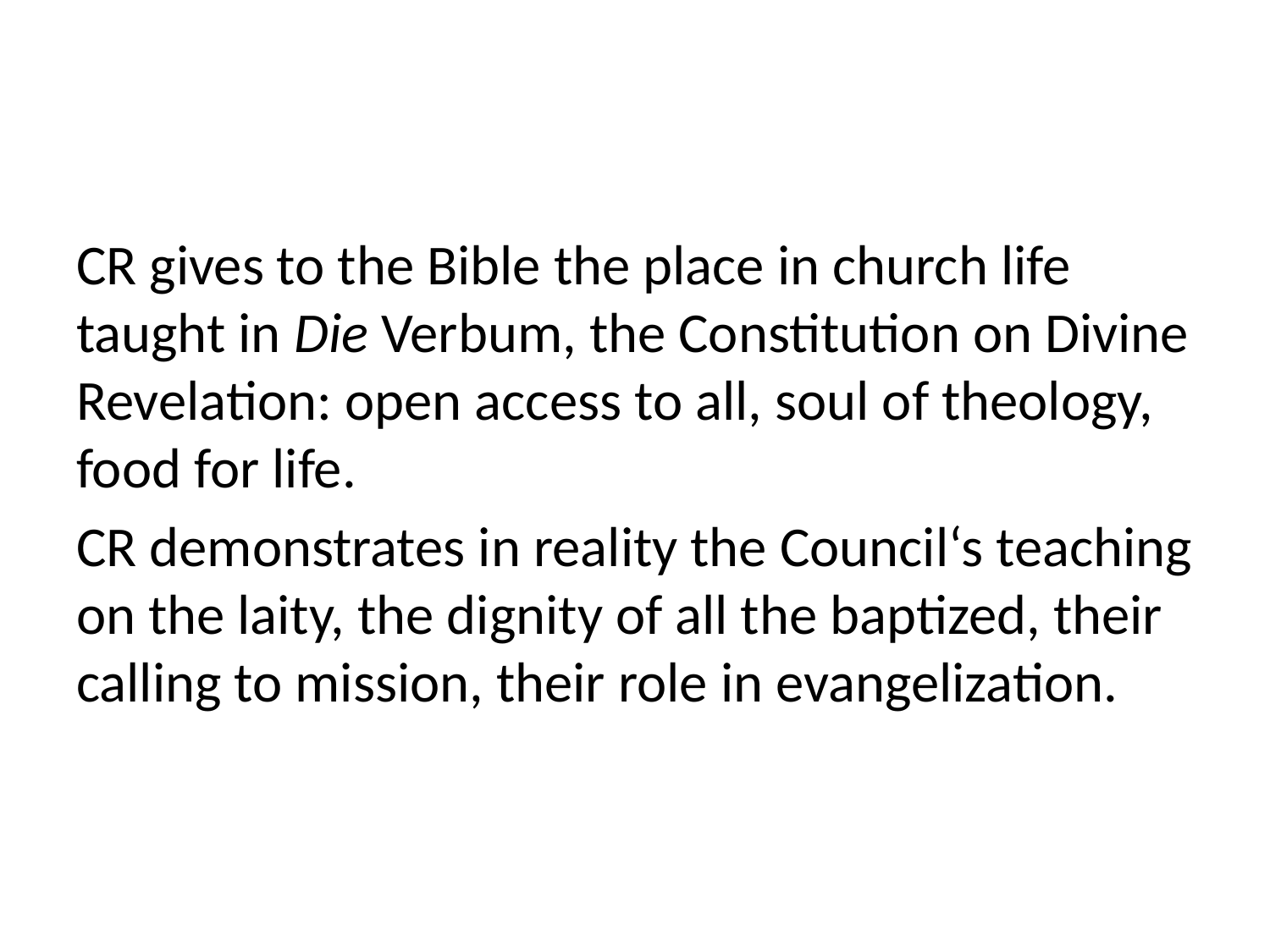

#
CR gives to the Bible the place in church life taught in Die Verbum, the Constitution on Divine Revelation: open access to all, soul of theology, food for life.
CR demonstrates in reality the Council‘s teaching on the laity, the dignity of all the baptized, their calling to mission, their role in evangelization.